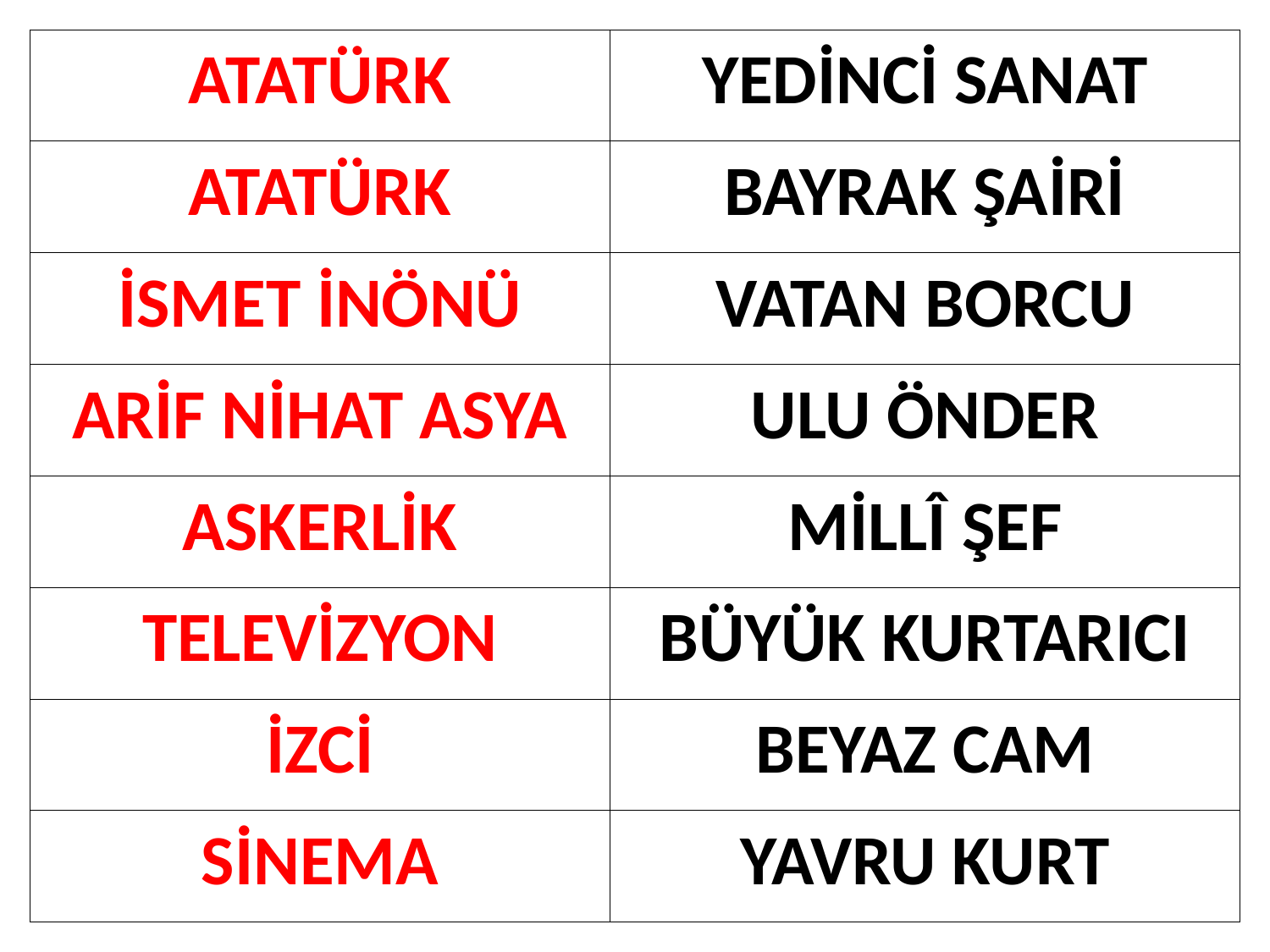

| ATATÜRK | YEDİNCİ SANAT |
| --- | --- |
| ATATÜRK | BAYRAK ŞAİRİ |
| İSMET İNÖNÜ | VATAN BORCU |
| ARİF NİHAT ASYA | ULU ÖNDER |
| ASKERLİK | MİLLÎ ŞEF |
| TELEVİZYON | BÜYÜK KURTARICI |
| İZCİ | BEYAZ CAM |
| SİNEMA | YAVRU KURT |